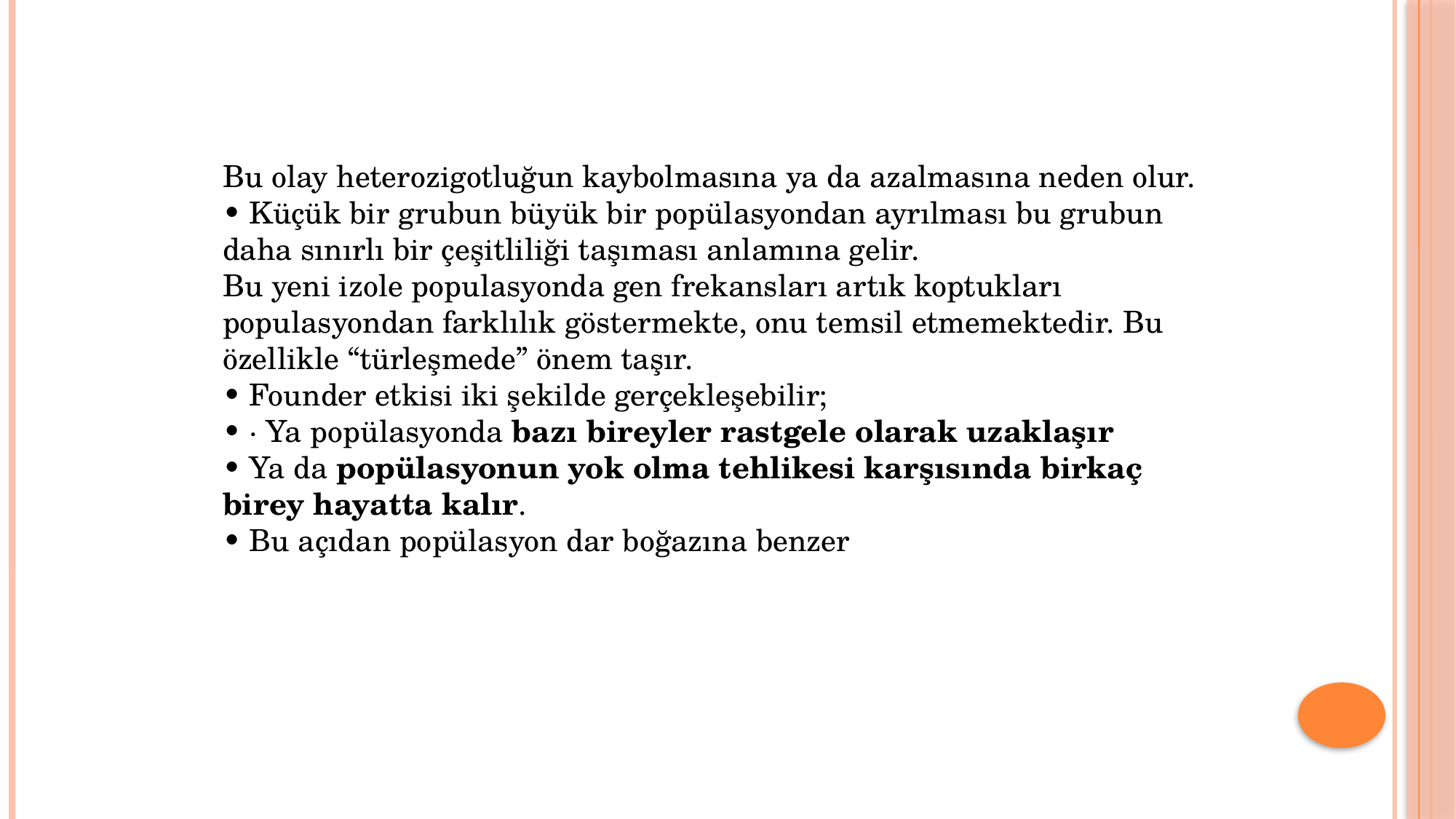

Bu olay heterozigotluğun kaybolmasına ya da azalmasına neden olur.
• Küçük bir grubun büyük bir popülasyondan ayrılması bu grubun daha sınırlı bir çeşitliliği taşıması anlamına gelir.
Bu yeni izole populasyonda gen frekansları artık koptukları populasyondan farklılık göstermekte, onu temsil etmemektedir. Bu özellikle “türleşmede” önem taşır.
• Founder etkisi iki şekilde gerçekleşebilir;
• · Ya popülasyonda bazı bireyler rastgele olarak uzaklaşır
• Ya da popülasyonun yok olma tehlikesi karşısında birkaç birey hayatta kalır.
• Bu açıdan popülasyon dar boğazına benzer